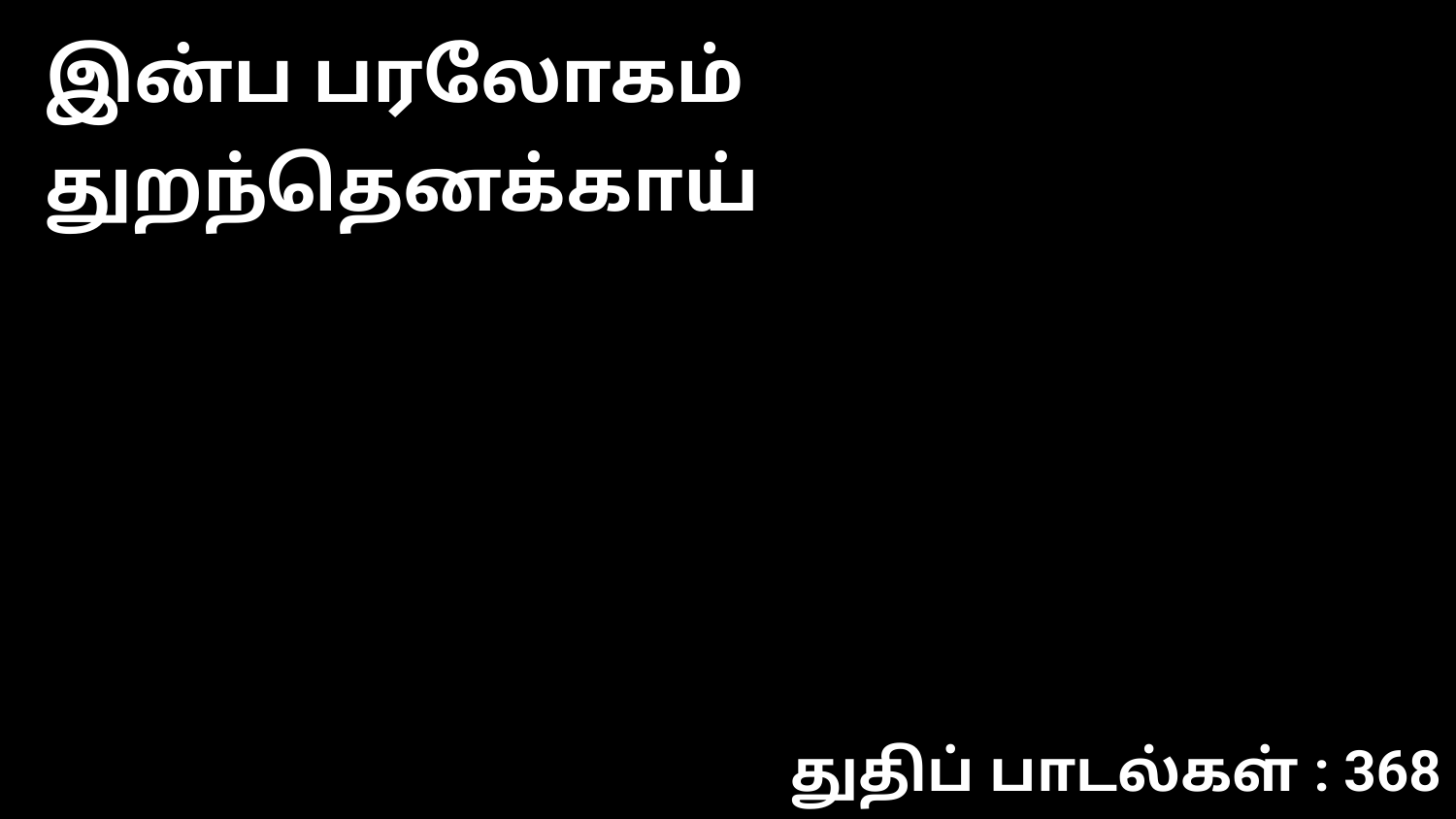

இன்ப பரலோகம் துறந்தெனக்காய்
துதிப் பாடல்கள் : 368